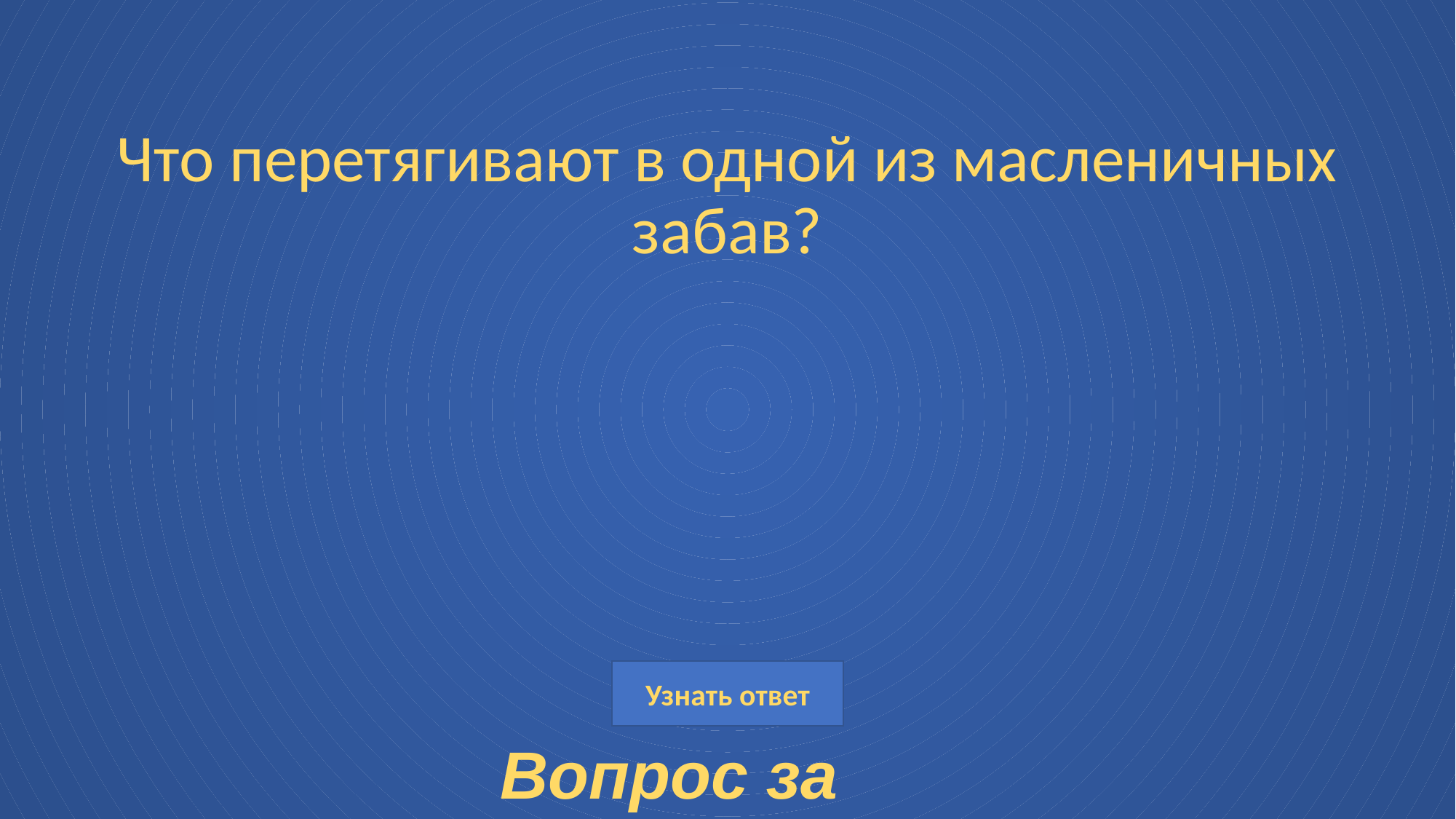

# Что перетягивают в одной из масленичных забав?
Вопрос за 800